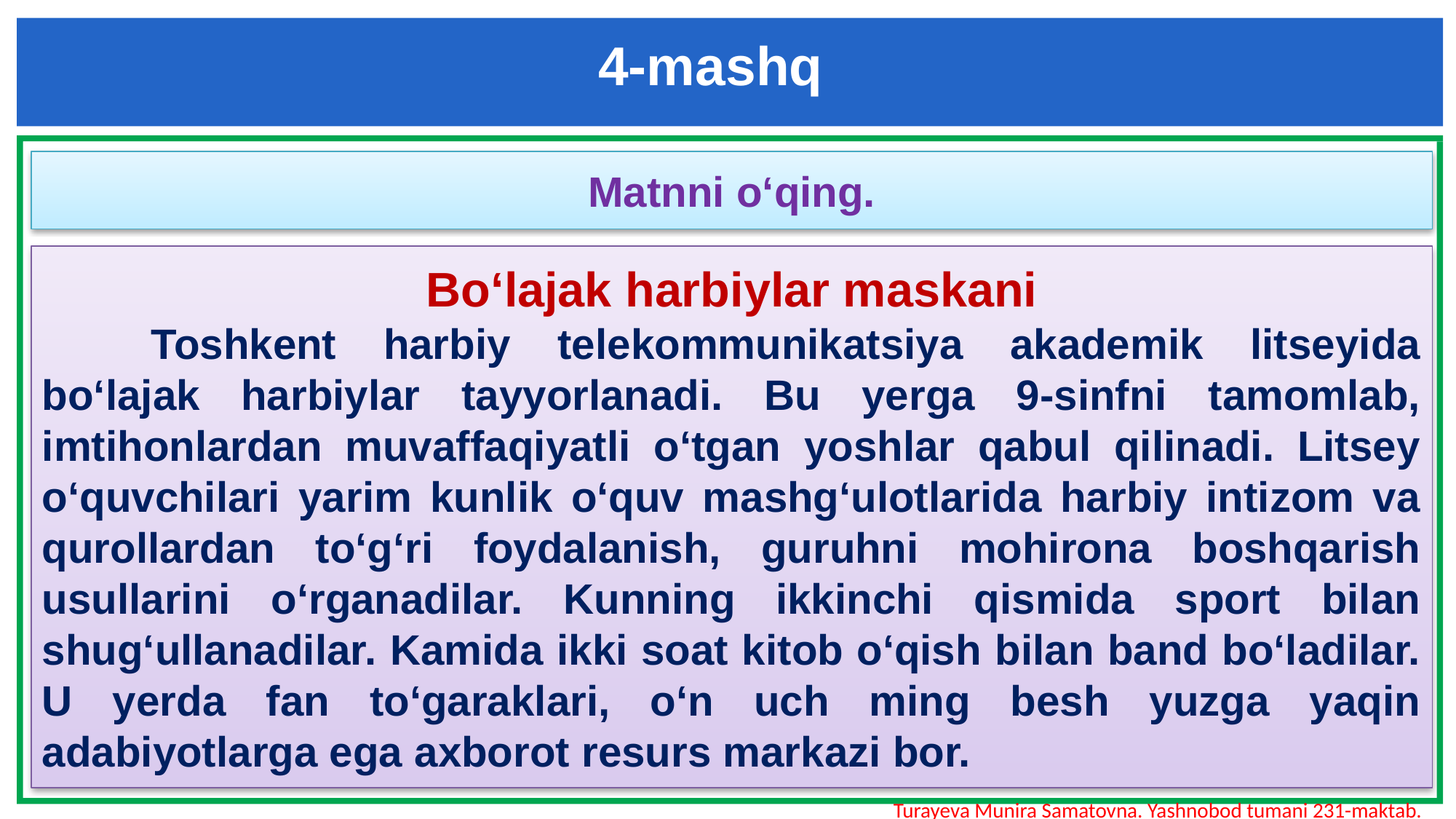

4-mashq
Matnni o‘qing.
Bo‘lajak harbiylar maskani
	Toshkent harbiy telekommunikatsiya akademik litseyida bo‘lajak harbiylar tayyorlanadi. Bu yerga 9-sinfni tamomlab, imtihonlardan muvaffaqiyatli o‘tgan yoshlar qabul qilinadi. Litsey o‘quvchilari yarim kunlik o‘quv mashg‘ulotlarida harbiy intizom va qurollardan to‘g‘ri foydalanish, guruhni mohirona boshqarish usullarini o‘rganadilar. Kunning ikkinchi qismida sport bilan shug‘ullanadilar. Kamida ikki soat kitob o‘qish bilan band bo‘ladilar. U yerda fan to‘garaklari, o‘n uch ming besh yuzga yaqin adabiyotlarga ega axborot resurs markazi bor.
Turayeva Munira Samatovna. Yashnobod tumani 231-maktab.